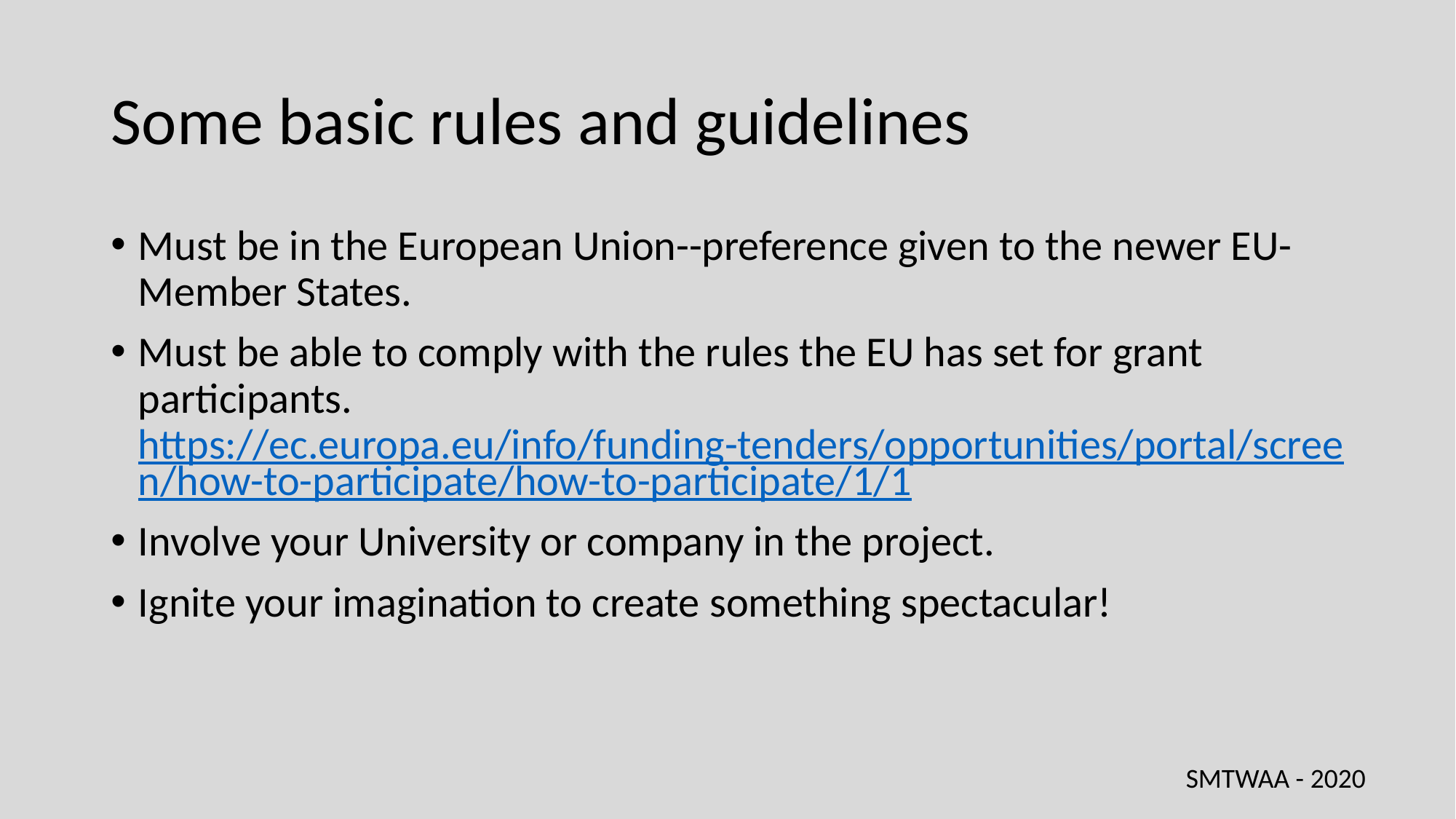

# Some basic rules and guidelines
Must be in the European Union--preference given to the newer EU-Member States.
Must be able to comply with the rules the EU has set for grant participants. https://ec.europa.eu/info/funding-tenders/opportunities/portal/screen/how-to-participate/how-to-participate/1/1
Involve your University or company in the project.
Ignite your imagination to create something spectacular!
SMTWAA - 2020